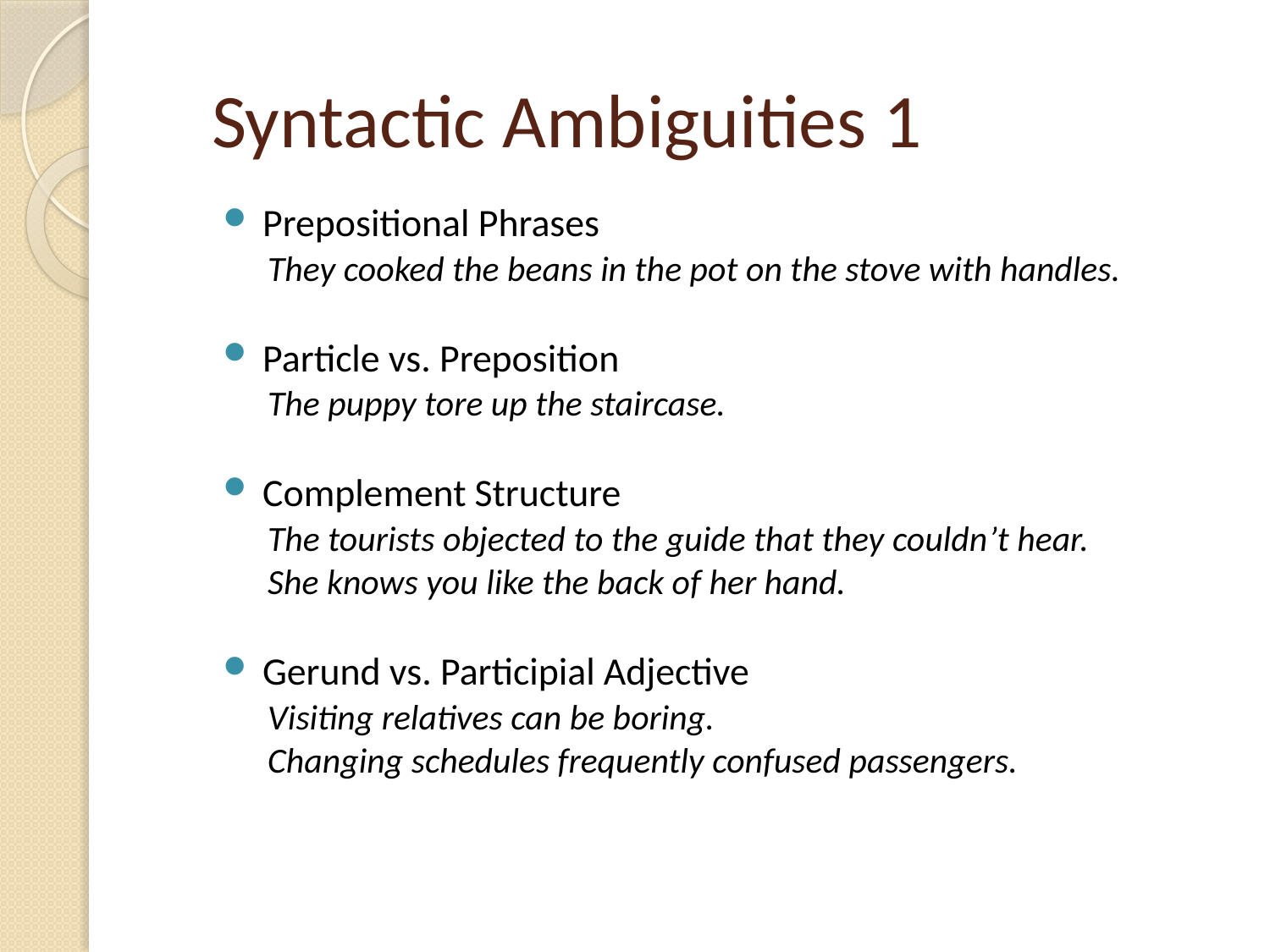

# Syntactic Ambiguities 1
Prepositional Phrases
They cooked the beans in the pot on the stove with handles.

Particle vs. Preposition
The puppy tore up the staircase.

Complement Structure
The tourists objected to the guide that they couldn’t hear.
She knows you like the back of her hand.

Gerund vs. Participial Adjective
Visiting relatives can be boring.
Changing schedules frequently confused passengers.